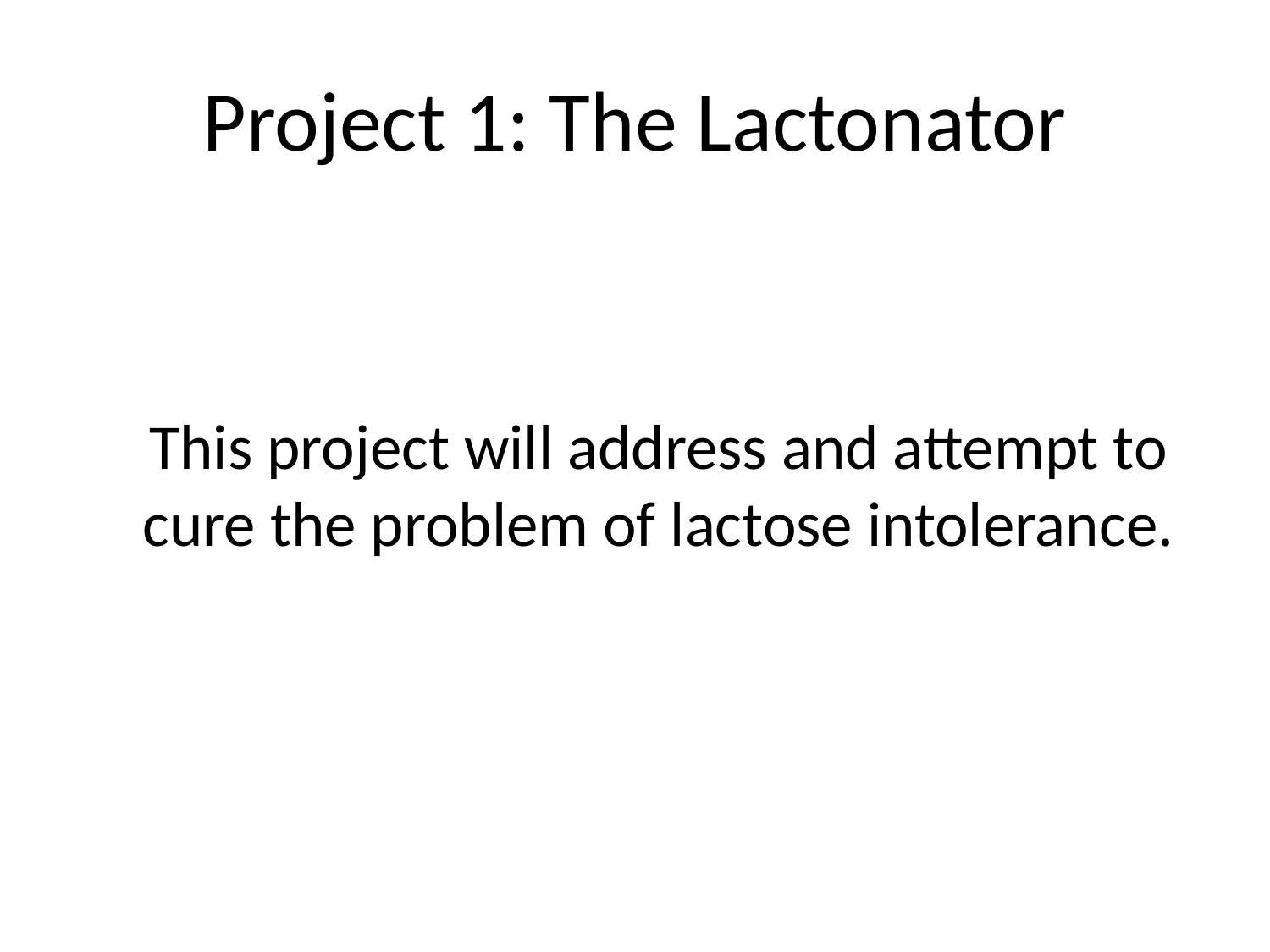

# Project 1: The Lactonator

This project will address and attempt to cure the problem of lactose intolerance.